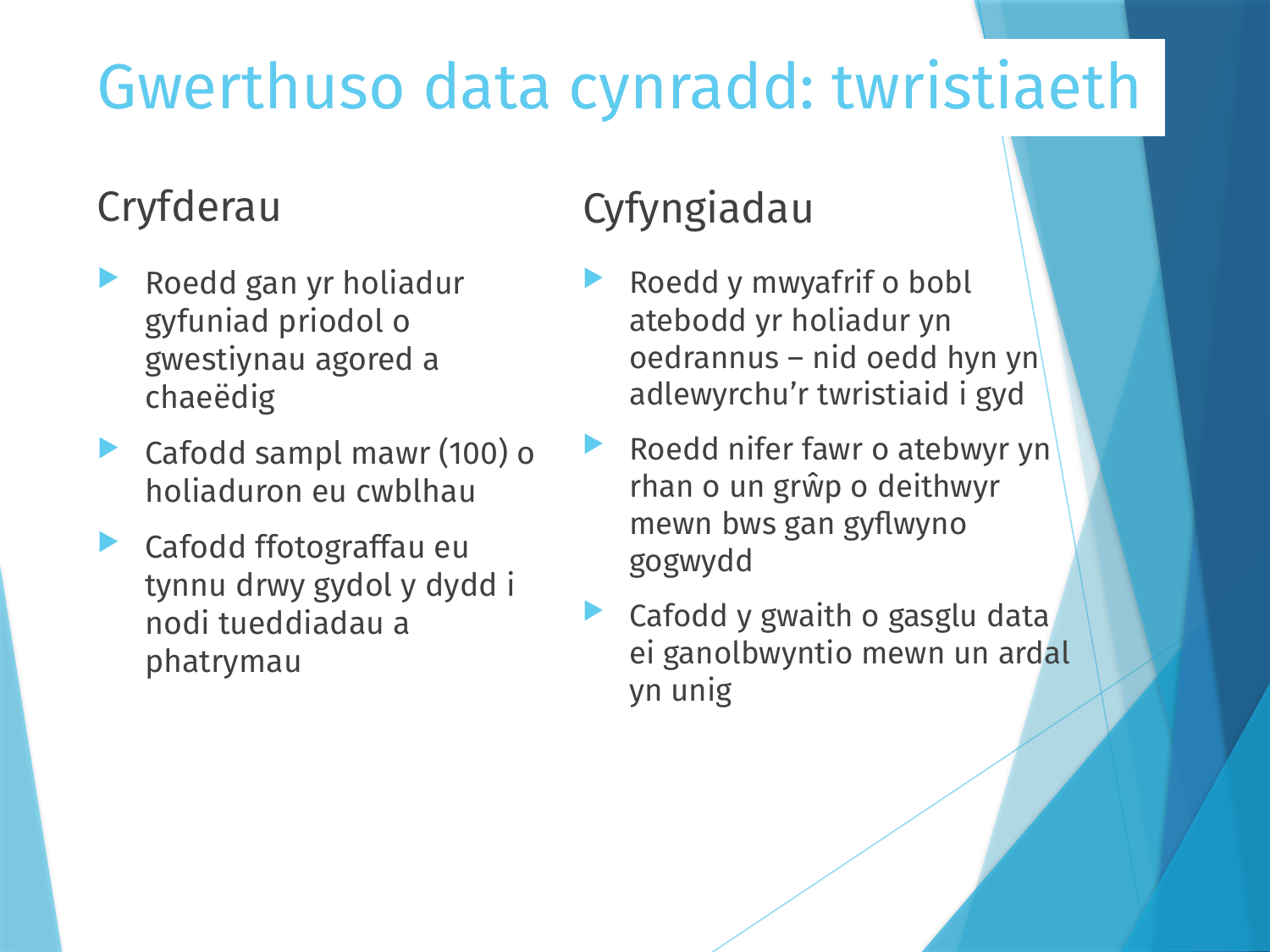

# Gwerthuso data cynradd: twristiaeth
Cryfderau
Cyfyngiadau
Roedd gan yr holiadur gyfuniad priodol o gwestiynau agored a chaeëdig
Cafodd sampl mawr (100) o holiaduron eu cwblhau
Cafodd ffotograffau eu tynnu drwy gydol y dydd i  nodi tueddiadau a phatrymau
Roedd y mwyafrif o bobl atebodd yr holiadur yn oedrannus – nid oedd hyn yn adlewyrchu’r twristiaid i gyd
Roedd nifer fawr o atebwyr yn rhan o un grŵp o deithwyr mewn bws gan gyflwyno gogwydd
Cafodd y gwaith o gasglu data ei ganolbwyntio mewn un ardal yn unig